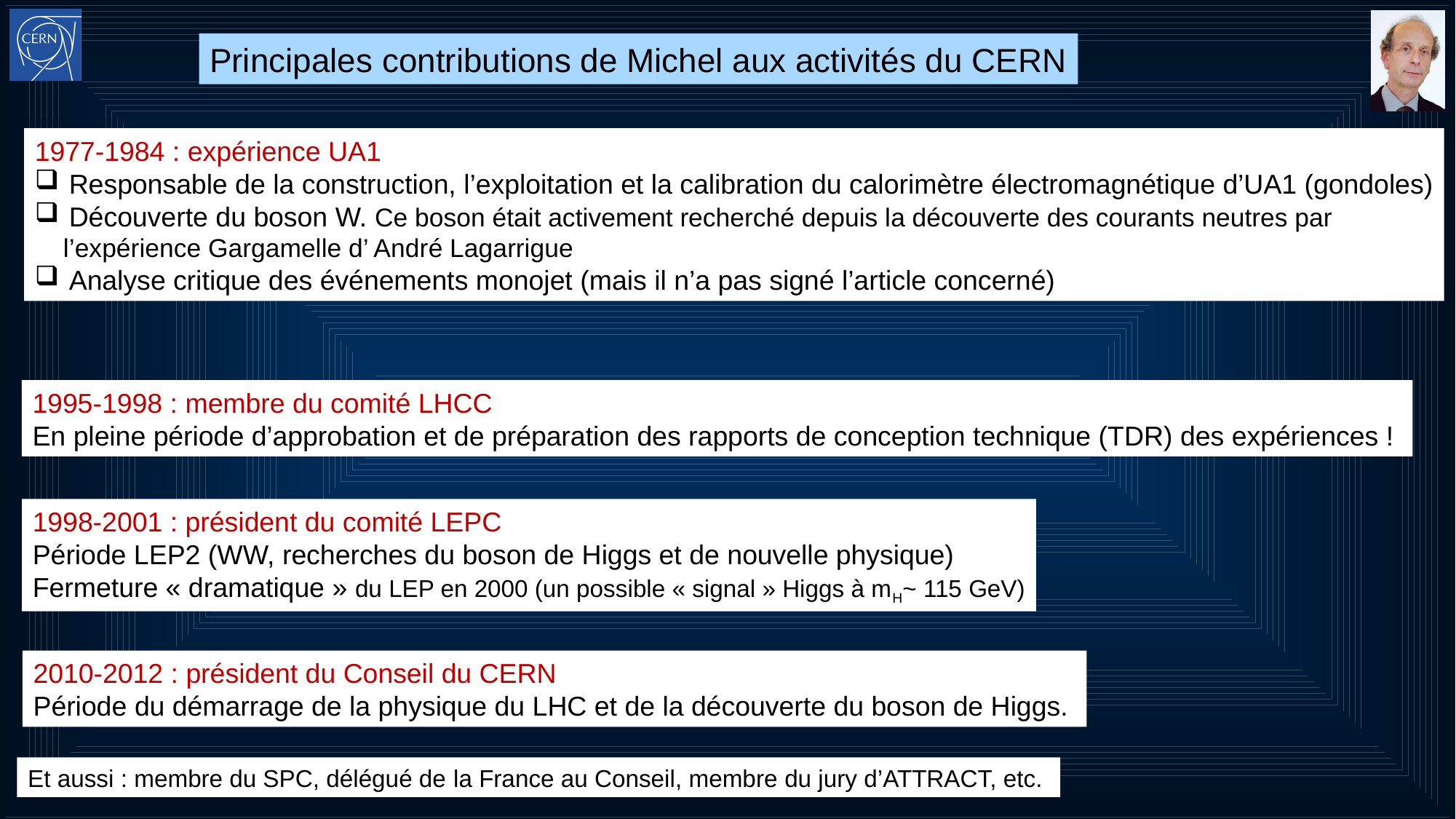

Principales contributions de Michel aux activités du CERN
1977-1984 : expérience UA1
Responsable de la construction, l’exploitation et la calibration du calorimètre électromagnétique d’UA1 (gondoles)
Découverte du boson W. Ce boson était activement recherché depuis la découverte des courants neutres par
    l’expérience Gargamelle d’ André Lagarrigue
Analyse critique des événements monojet (mais il n’a pas signé l’article concerné)
1995-1998 : membre du comité LHCC
En pleine période d’approbation et de préparation des rapports de conception technique (TDR) des expériences !

1998-2001 : président du comité LEPC
Période LEP2 (WW, recherches du boson de Higgs et de nouvelle physique)
Fermeture « dramatique » du LEP en 2000 (un possible « signal » Higgs à mH~ 115 GeV)
2010-2012 : président du Conseil du CERN
Période du démarrage de la physique du LHC et de la découverte du boson de Higgs.
Et aussi : membre du SPC, délégué de la France au Conseil, membre du jury d’ATTRACT, etc.